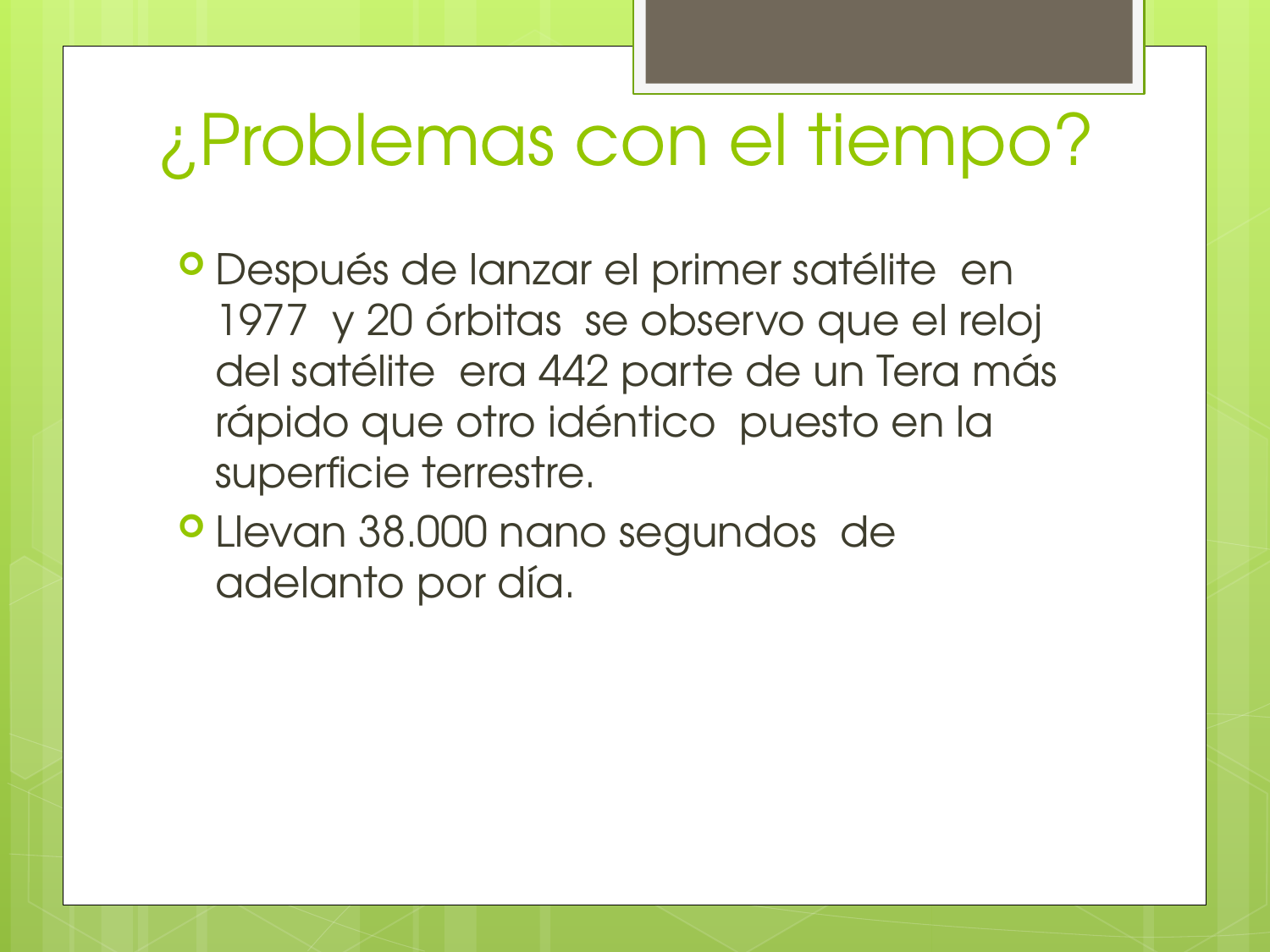

# ¿Problemas con el tiempo?
Después de lanzar el primer satélite  en 1977  y 20 órbitas  se observo que el reloj del satélite  era 442 parte de un Tera más rápido que otro idéntico  puesto en la superficie terrestre.
Llevan 38.000 nano segundos  de adelanto por día.